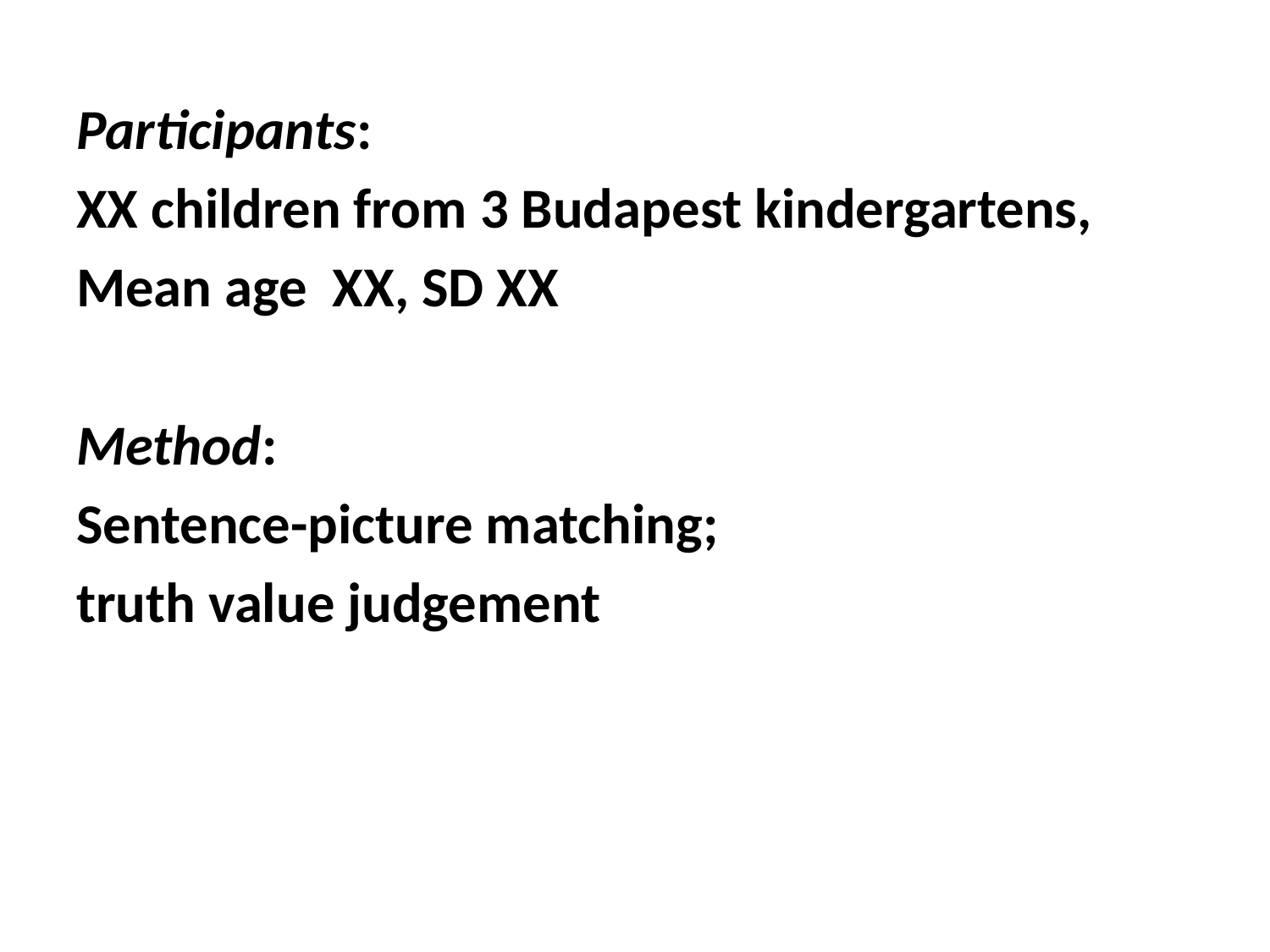

Participants:
XX children from 3 Budapest kindergartens,
Mean age  XX, SD XX

Method:
Sentence-picture matching;
truth value judgement